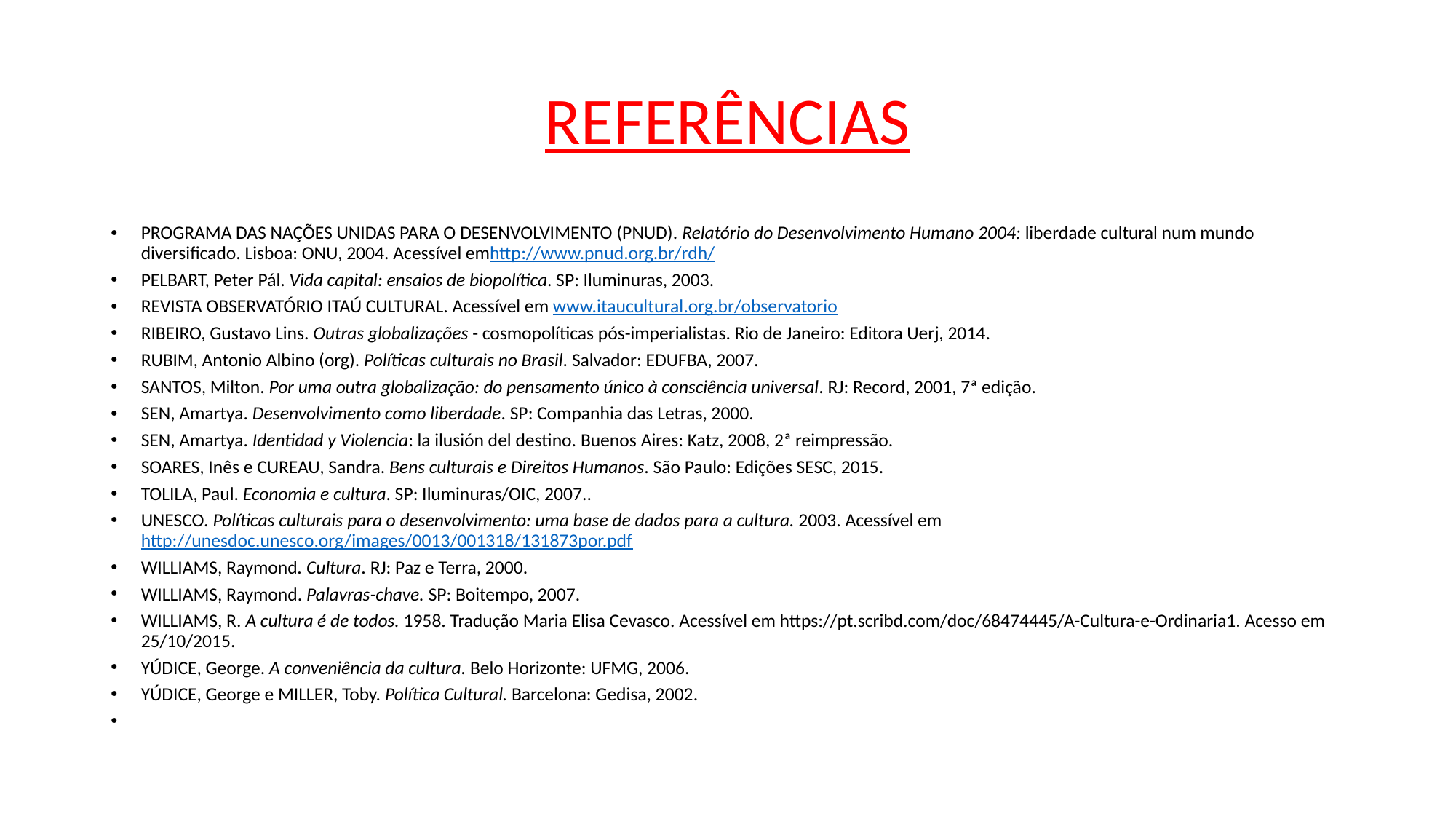

# REFERÊNCIAS
PROGRAMA DAS NAÇÕES UNIDAS PARA O DESENVOLVIMENTO (PNUD). Relatório do Desenvolvimento Humano 2004: liberdade cultural num mundo diversificado. Lisboa: ONU, 2004. Acessível emhttp://www.pnud.org.br/rdh/
PELBART, Peter Pál. Vida capital: ensaios de biopolítica. SP: Iluminuras, 2003.
REVISTA OBSERVATÓRIO ITAÚ CULTURAL. Acessível em www.itaucultural.org.br/observatorio
RIBEIRO, Gustavo Lins. Outras globalizações - cosmopolíticas pós-imperialistas. Rio de Janeiro: Editora Uerj, 2014.
RUBIM, Antonio Albino (org). Políticas culturais no Brasil. Salvador: EDUFBA, 2007.
SANTOS, Milton. Por uma outra globalização: do pensamento único à consciência universal. RJ: Record, 2001, 7ª edição.
SEN, Amartya. Desenvolvimento como liberdade. SP: Companhia das Letras, 2000.
SEN, Amartya. Identidad y Violencia: la ilusión del destino. Buenos Aires: Katz, 2008, 2ª reimpressão.
SOARES, Inês e CUREAU, Sandra. Bens culturais e Direitos Humanos. São Paulo: Edições SESC, 2015.
TOLILA, Paul. Economia e cultura. SP: Iluminuras/OIC, 2007..
UNESCO. Políticas culturais para o desenvolvimento: uma base de dados para a cultura. 2003. Acessível em http://unesdoc.unesco.org/images/0013/001318/131873por.pdf
WILLIAMS, Raymond. Cultura. RJ: Paz e Terra, 2000.
WILLIAMS, Raymond. Palavras-chave. SP: Boitempo, 2007.
WILLIAMS, R. A cultura é de todos. 1958. Tradução Maria Elisa Cevasco. Acessível em https://pt.scribd.com/doc/68474445/A-Cultura-e-Ordinaria1. Acesso em 25/10/2015.
YÚDICE, George. A conveniência da cultura. Belo Horizonte: UFMG, 2006.
YÚDICE, George e MILLER, Toby. Política Cultural. Barcelona: Gedisa, 2002.